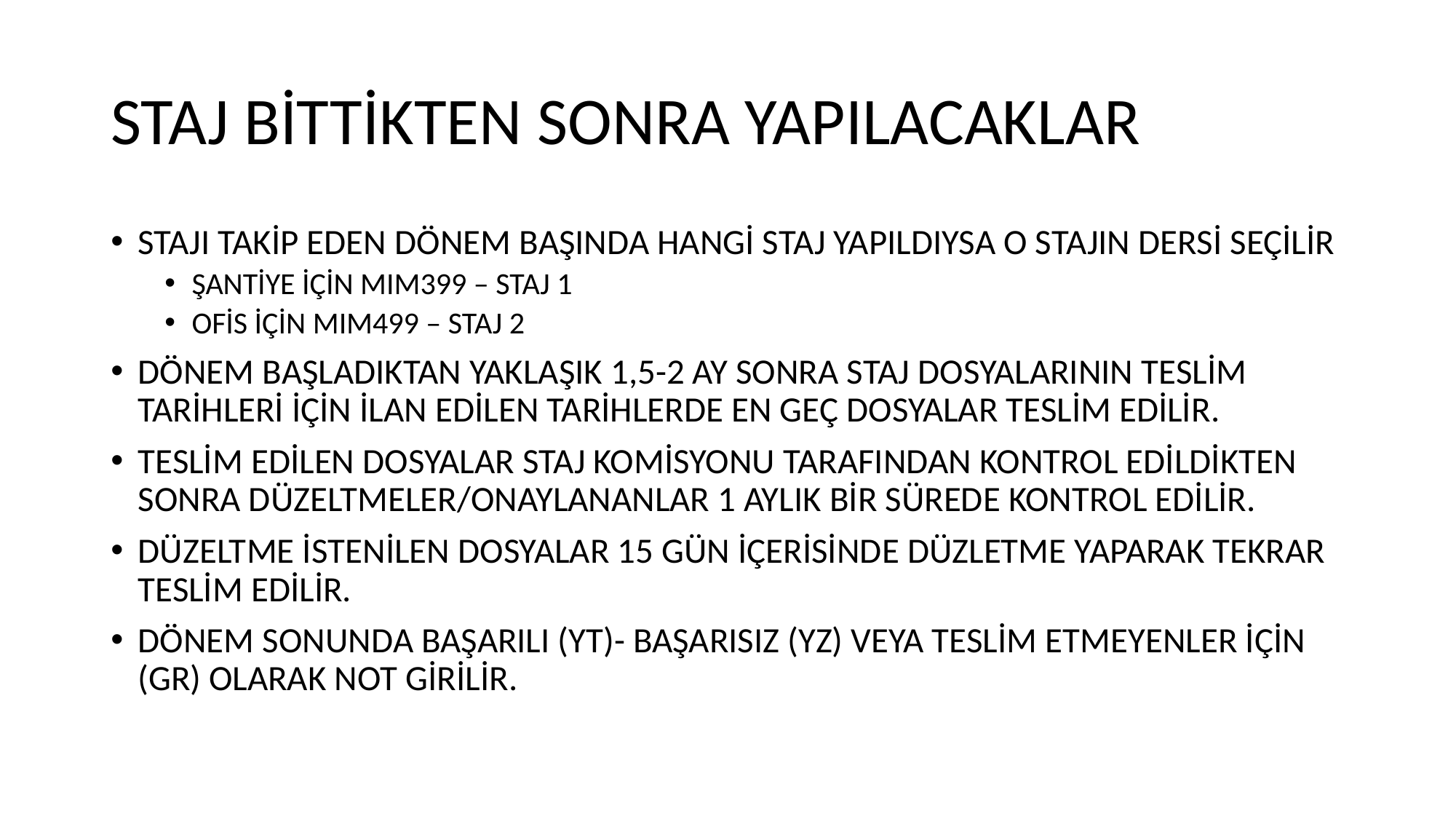

# STAJ BİTTİKTEN SONRA YAPILACAKLAR
STAJI TAKİP EDEN DÖNEM BAŞINDA HANGİ STAJ YAPILDIYSA O STAJIN DERSİ SEÇİLİR
ŞANTİYE İÇİN MIM399 – STAJ 1
OFİS İÇİN MIM499 – STAJ 2
DÖNEM BAŞLADIKTAN YAKLAŞIK 1,5-2 AY SONRA STAJ DOSYALARININ TESLİM TARİHLERİ İÇİN İLAN EDİLEN TARİHLERDE EN GEÇ DOSYALAR TESLİM EDİLİR.
TESLİM EDİLEN DOSYALAR STAJ KOMİSYONU TARAFINDAN KONTROL EDİLDİKTEN SONRA DÜZELTMELER/ONAYLANANLAR 1 AYLIK BİR SÜREDE KONTROL EDİLİR.
DÜZELTME İSTENİLEN DOSYALAR 15 GÜN İÇERİSİNDE DÜZLETME YAPARAK TEKRAR TESLİM EDİLİR.
DÖNEM SONUNDA BAŞARILI (YT)- BAŞARISIZ (YZ) VEYA TESLİM ETMEYENLER İÇİN (GR) OLARAK NOT GİRİLİR.